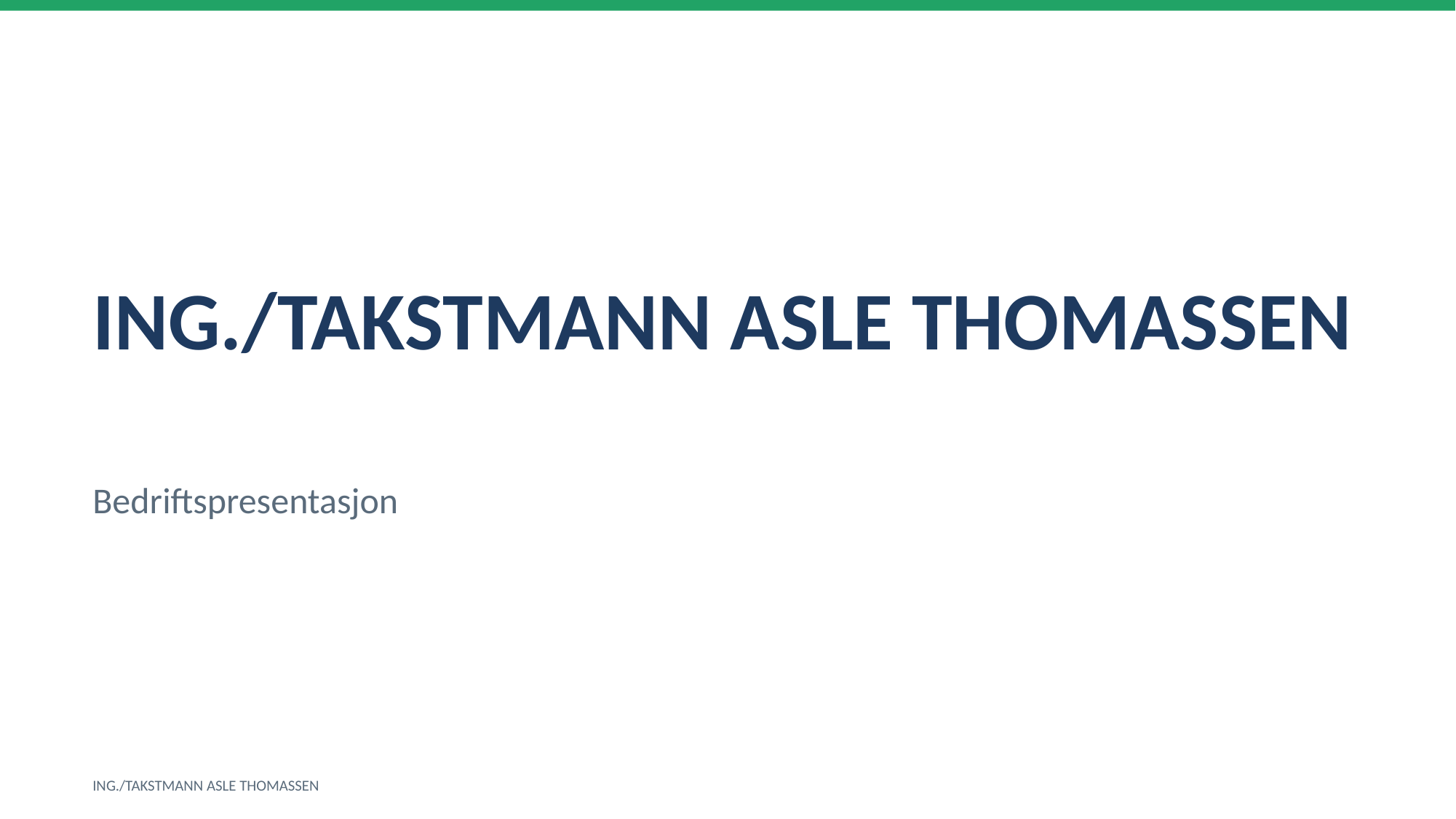

ING./TAKSTMANN ASLE THOMASSEN
Bedriftspresentasjon
ING./TAKSTMANN ASLE THOMASSEN